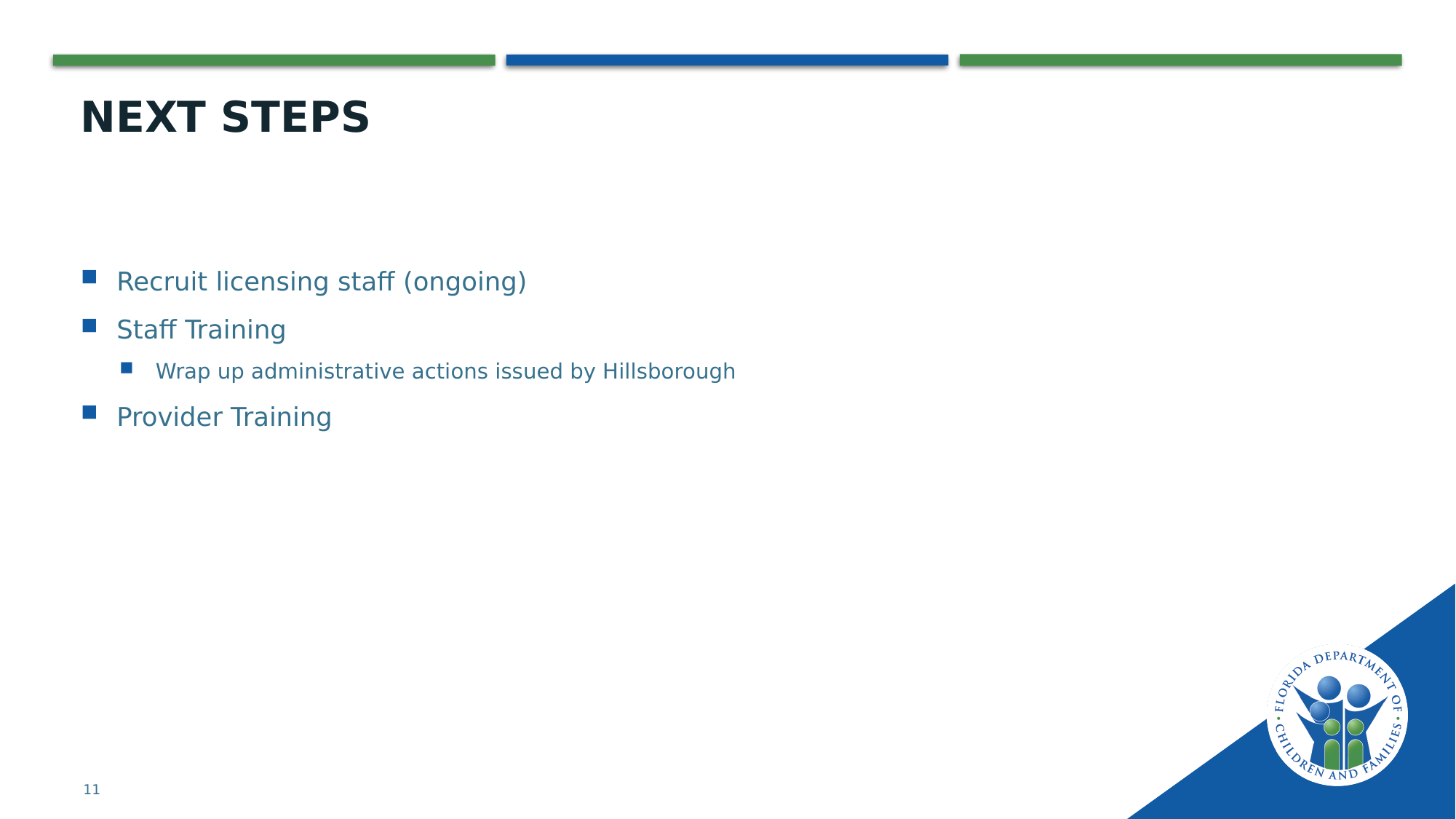

# Next steps
Recruit licensing staff (ongoing)
Staff Training
Wrap up administrative actions issued by Hillsborough
Provider Training

11